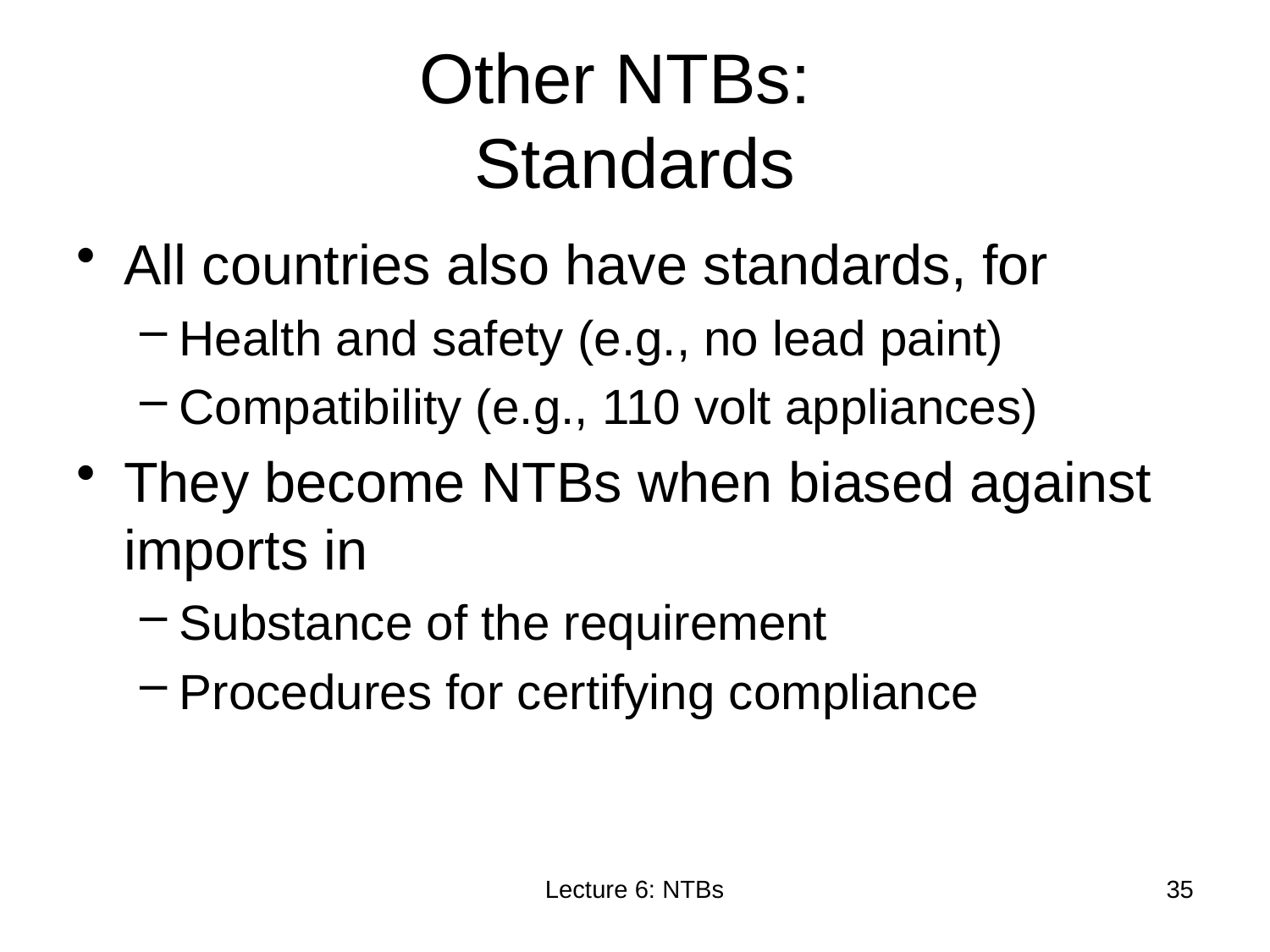

# Other NTBs: Standards
All countries also have standards, for
Health and safety (e.g., no lead paint)
Compatibility (e.g., 110 volt appliances)
They become NTBs when biased against imports in
Substance of the requirement
Procedures for certifying compliance
Lecture 6: NTBs
35